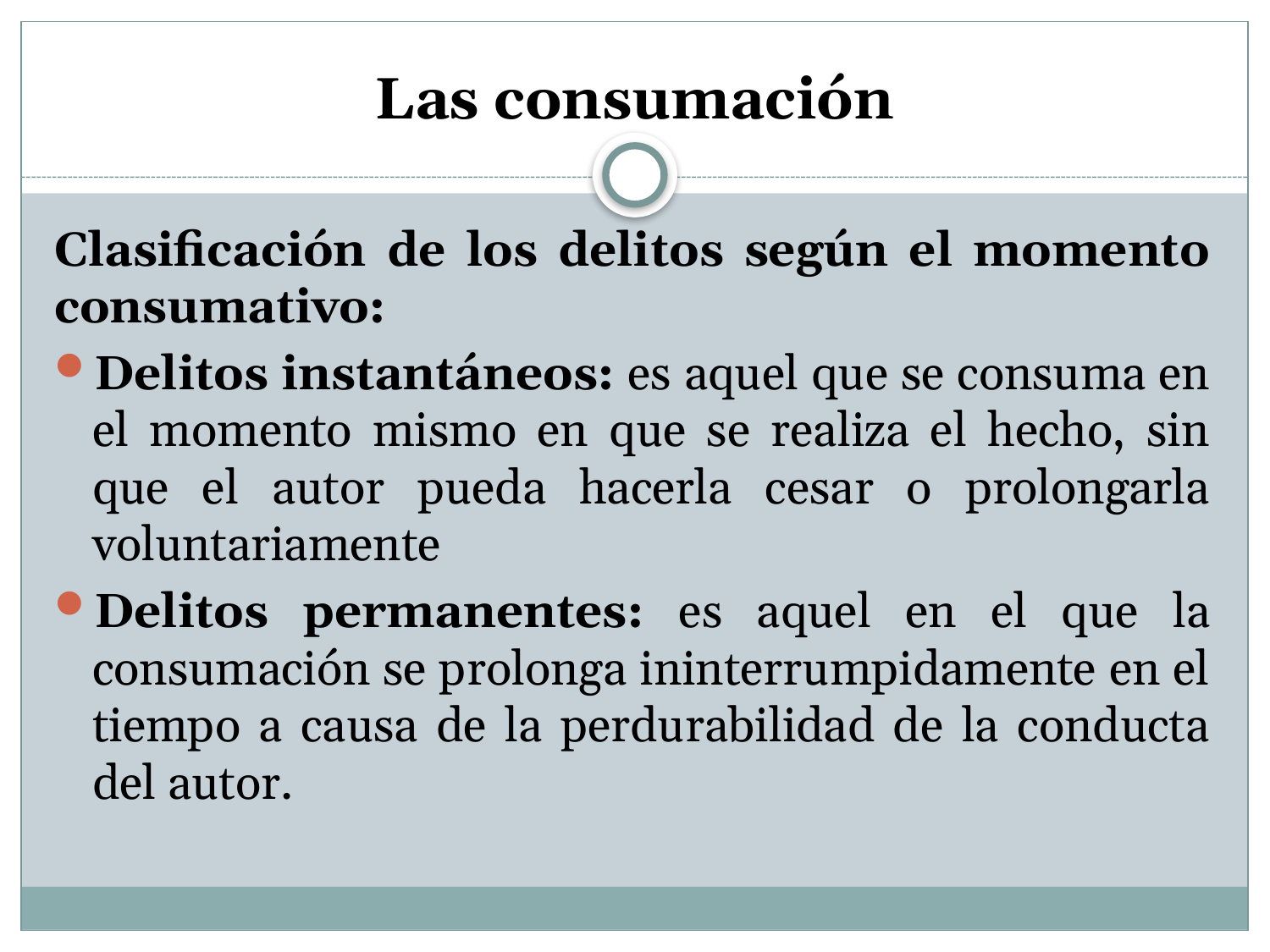

# Las consumación
Clasificación de los delitos según el momento consumativo:
Delitos instantáneos: es aquel que se consuma en el momento mismo en que se realiza el hecho, sin que el autor pueda hacerla cesar o prolongarla voluntariamente
Delitos permanentes: es aquel en el que la consumación se prolonga ininterrumpidamente en el tiempo a causa de la perdurabilidad de la conducta del autor.